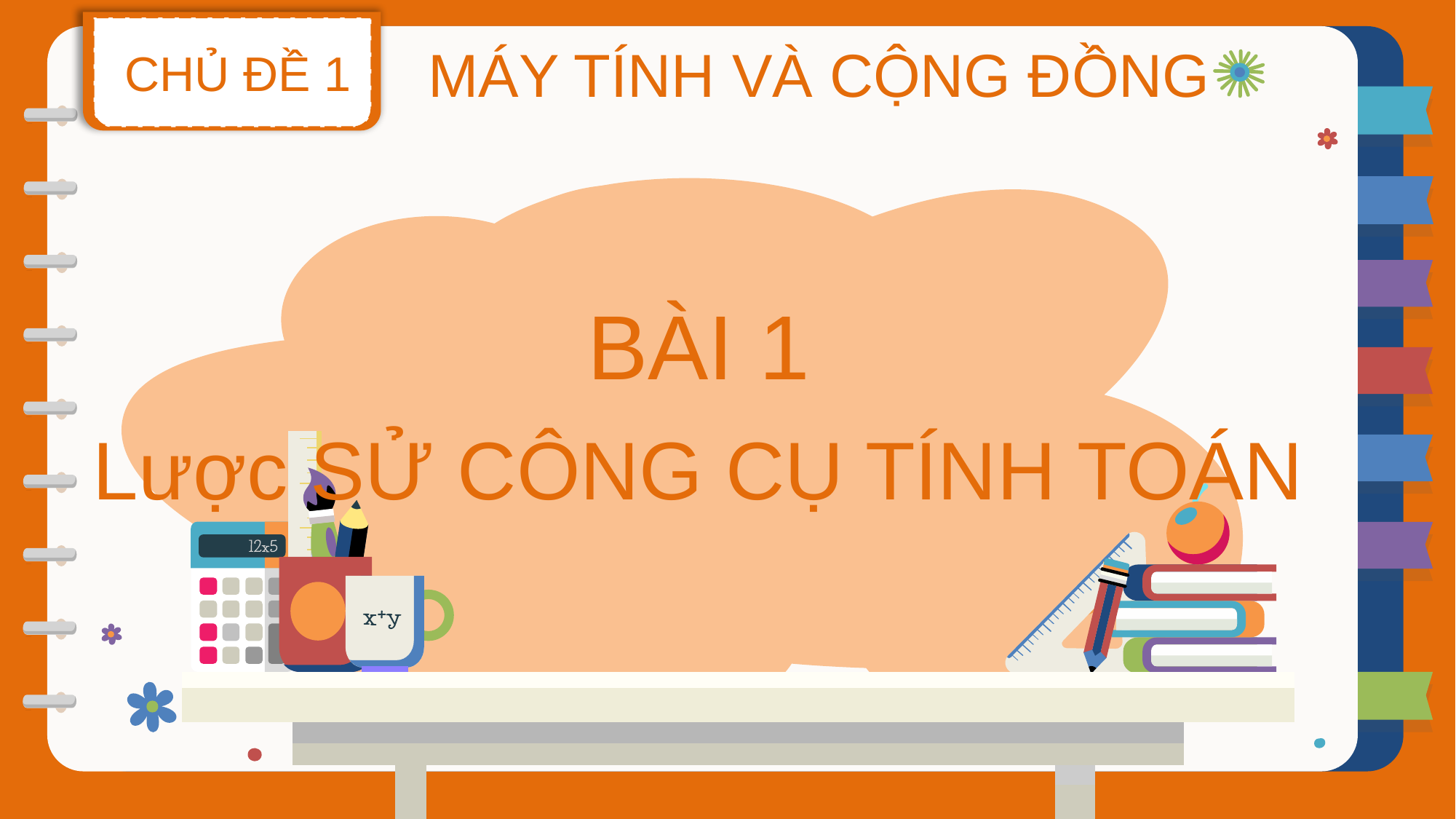

CHỦ ĐỀ 1
MÁY TÍNH VÀ CỘNG ĐỒNG
BÀI 1
Lược SỬ CÔNG CỤ TÍNH TOÁN